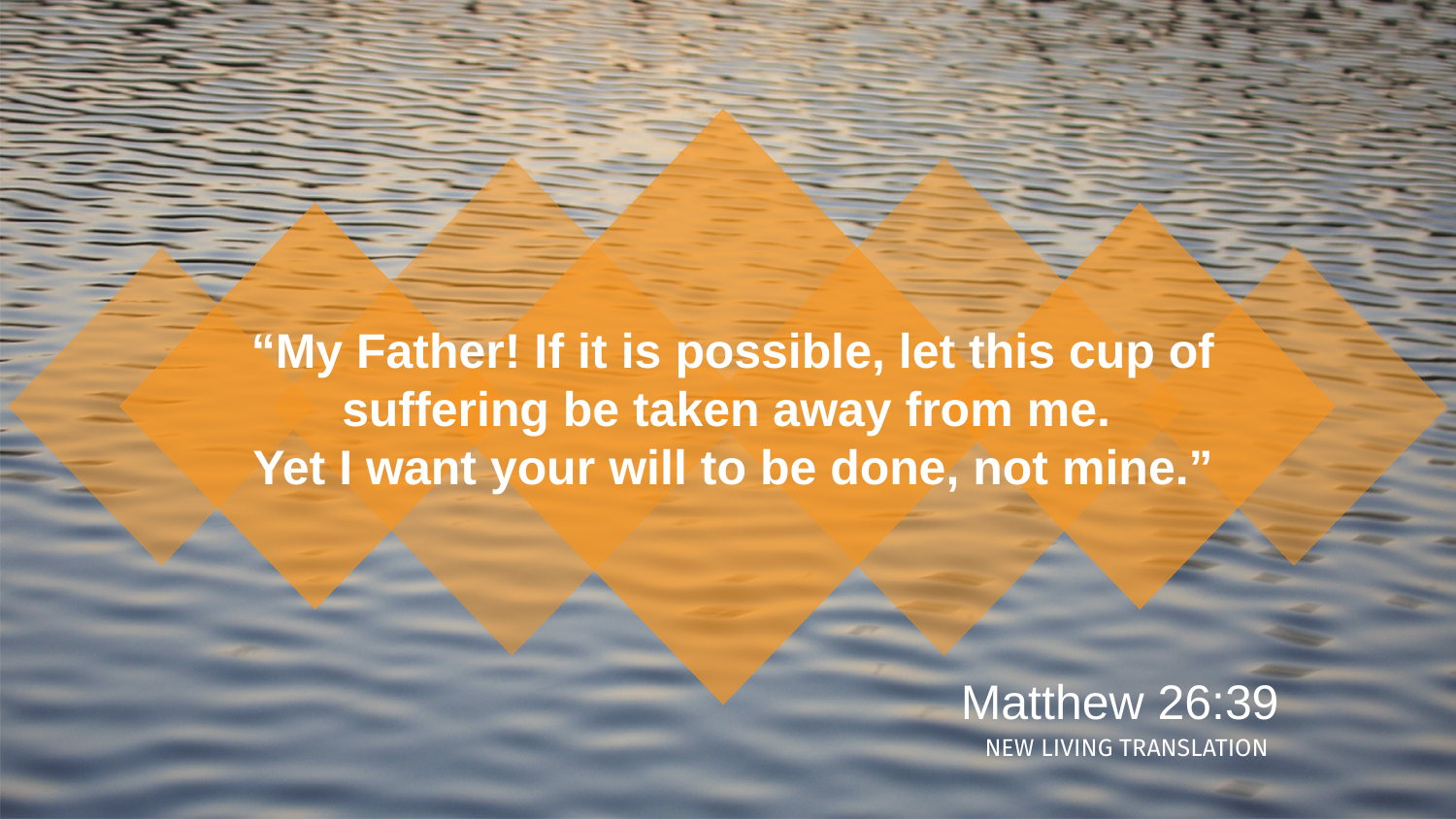

“My Father! If it is possible, let this cup of suffering be taken away from me.
Yet I want your will to be done, not mine.”
Matthew 26:39
NEW LIVING TRANSLATION